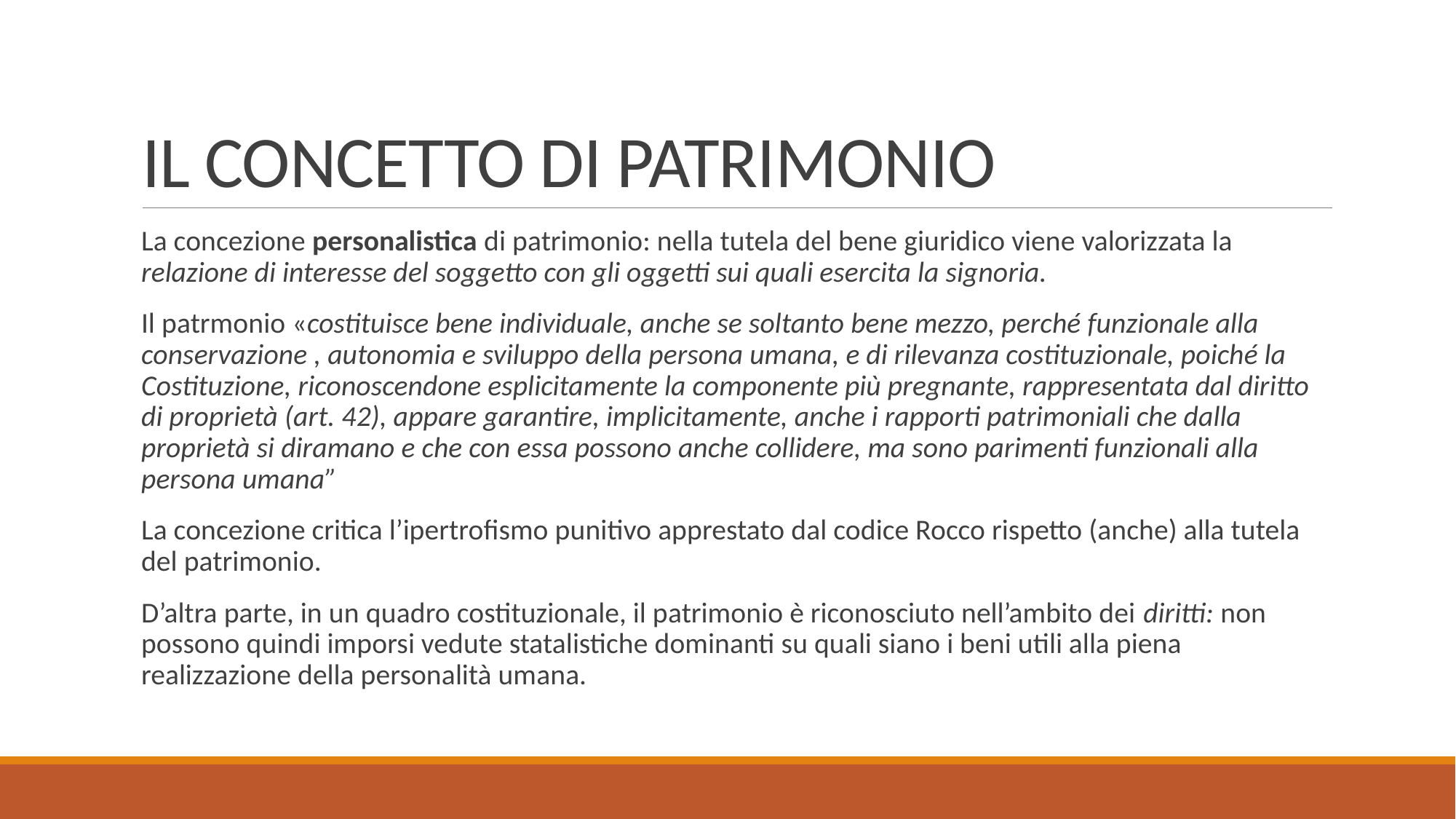

# IL CONCETTO DI PATRIMONIO
La concezione personalistica di patrimonio: nella tutela del bene giuridico viene valorizzata la relazione di interesse del soggetto con gli oggetti sui quali esercita la signoria.
Il patrmonio «costituisce bene individuale, anche se soltanto bene mezzo, perché funzionale alla conservazione , autonomia e sviluppo della persona umana, e di rilevanza costituzionale, poiché la Costituzione, riconoscendone esplicitamente la componente più pregnante, rappresentata dal diritto di proprietà (art. 42), appare garantire, implicitamente, anche i rapporti patrimoniali che dalla proprietà si diramano e che con essa possono anche collidere, ma sono parimenti funzionali alla persona umana”
La concezione critica l’ipertrofismo punitivo apprestato dal codice Rocco rispetto (anche) alla tutela del patrimonio.
D’altra parte, in un quadro costituzionale, il patrimonio è riconosciuto nell’ambito dei diritti: non possono quindi imporsi vedute statalistiche dominanti su quali siano i beni utili alla piena realizzazione della personalità umana.